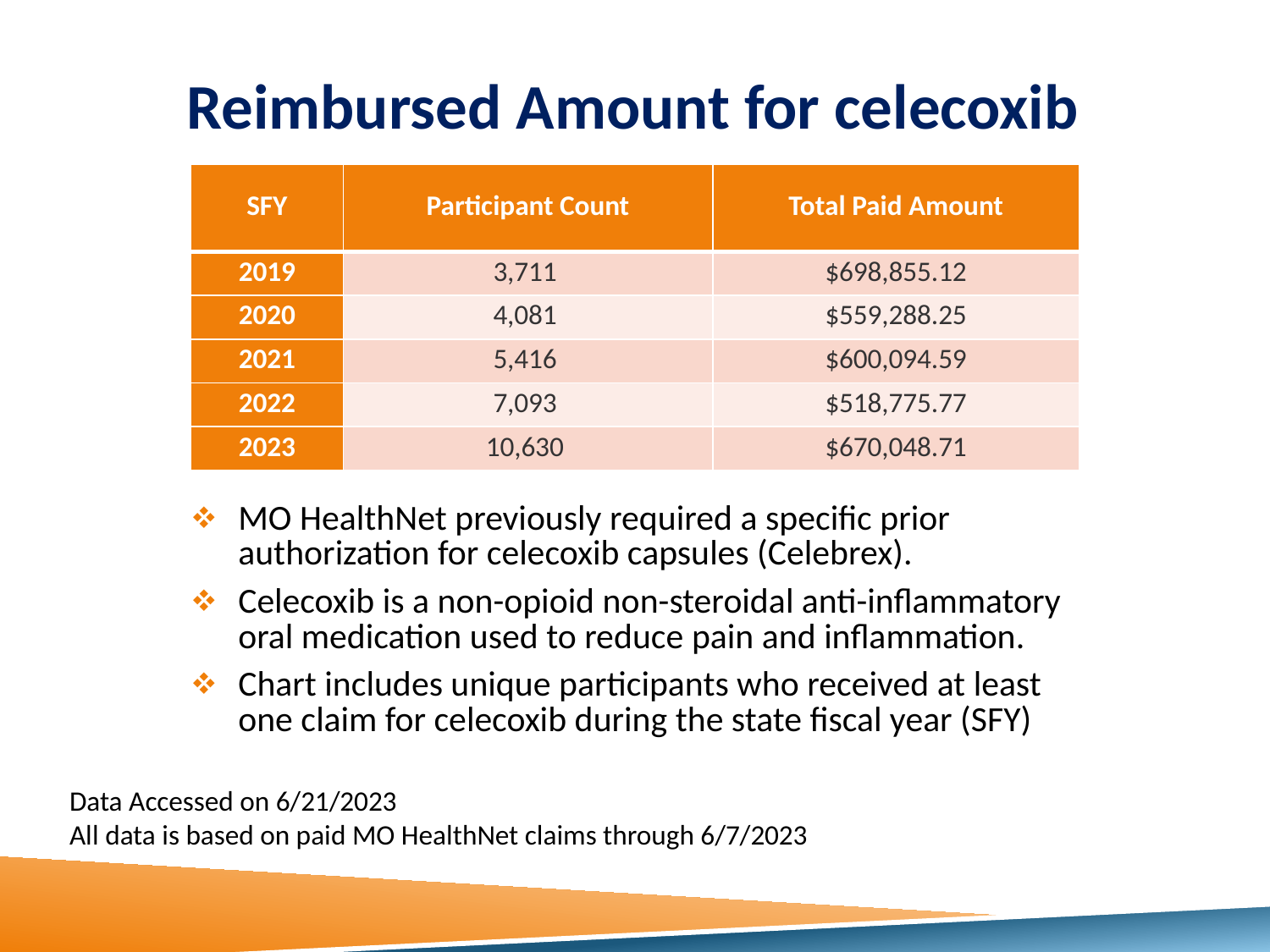

# Reimbursed Amount for celecoxib
| SFY | Participant Count | Total Paid Amount |
| --- | --- | --- |
| 2019 | 3,711 | $698,855.12 |
| 2020 | 4,081 | $559,288.25 |
| 2021 | 5,416 | $600,094.59 |
| 2022 | 7,093 | $518,775.77 |
| 2023 | 10,630 | $670,048.71 |
MO HealthNet previously required a specific prior authorization for celecoxib capsules (Celebrex).
Celecoxib is a non-opioid non-steroidal anti-inflammatory oral medication used to reduce pain and inflammation.
Chart includes unique participants who received at least one claim for celecoxib during the state fiscal year (SFY)
Data Accessed on 6/21/2023
All data is based on paid MO HealthNet claims through 6/7/2023